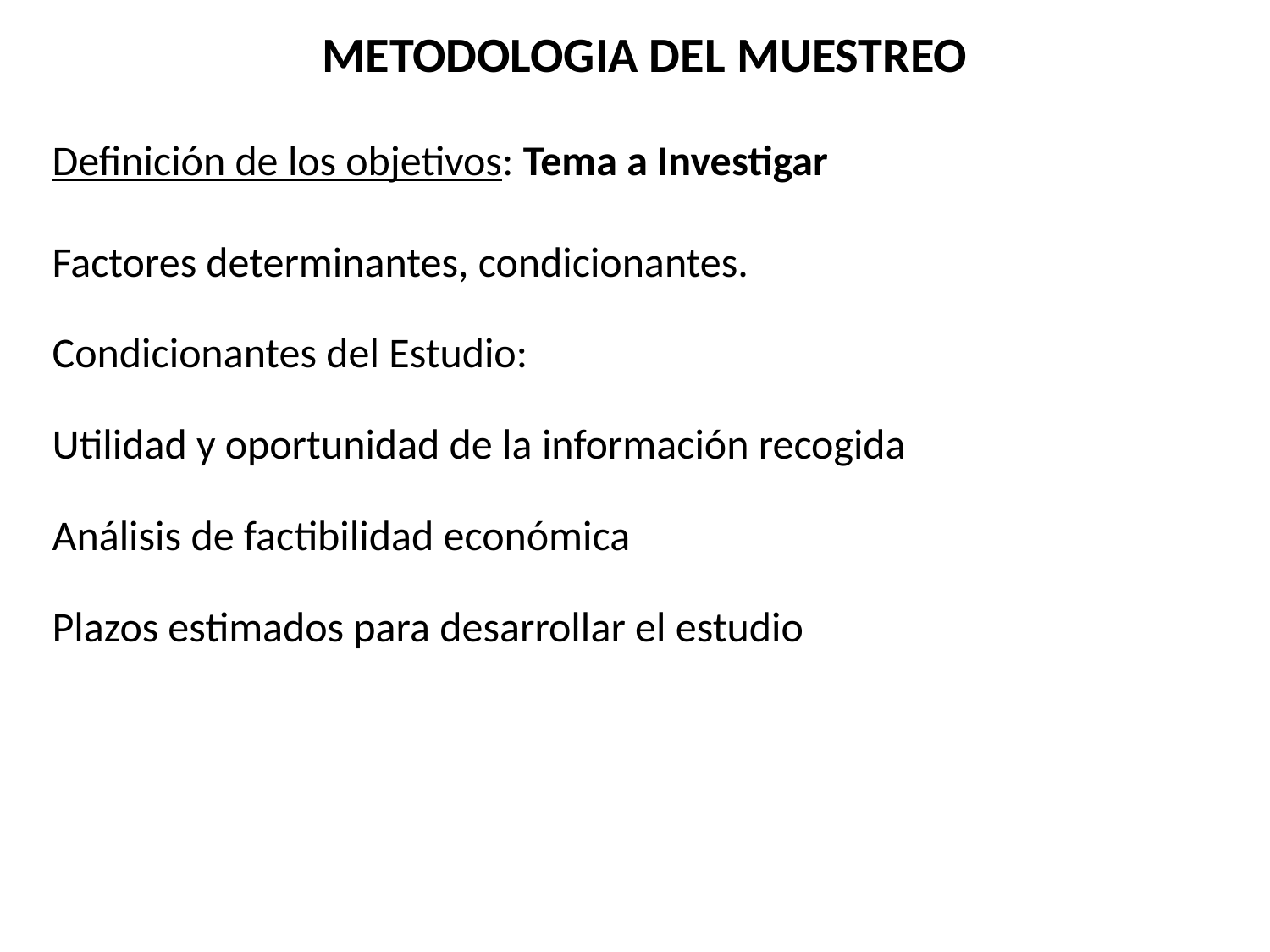

METODOLOGIA DEL MUESTREO
Definición de los objetivos: Tema a Investigar

Factores determinantes, condicionantes.

Condicionantes del Estudio:

Utilidad y oportunidad de la información recogida

Análisis de factibilidad económica

Plazos estimados para desarrollar el estudio